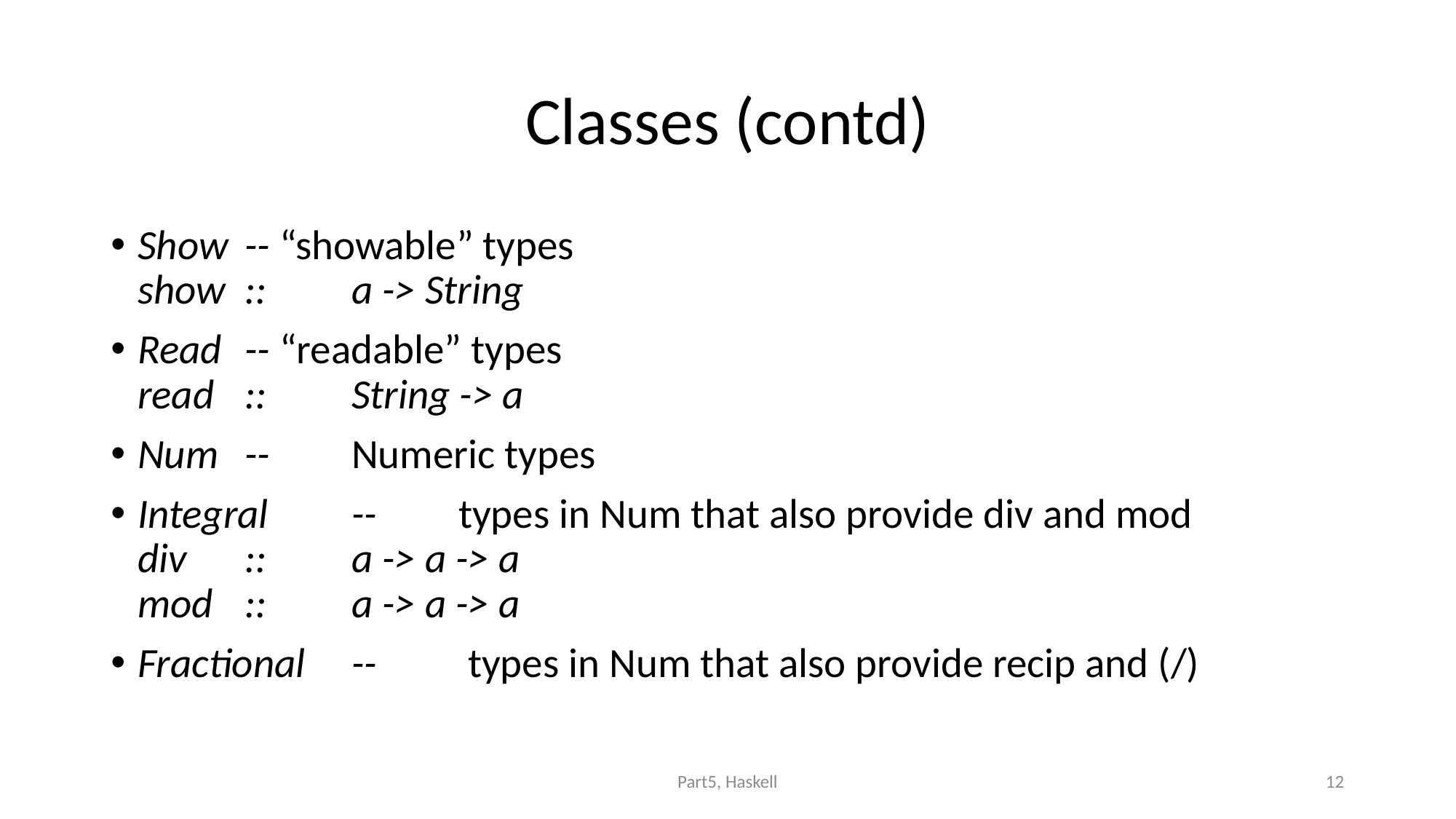

# Classes (contd)
Show	-- “showable” types
show	::	a -> String
Read	-- “readable” types
read		::	String -> a
Num	--	Numeric types
Integral	--	types in Num that also provide div and mod
div		::	a -> a -> a
mod	::	a -> a -> a
Fractional	--	 types in Num that also provide recip and (/)
Part5, Haskell
12